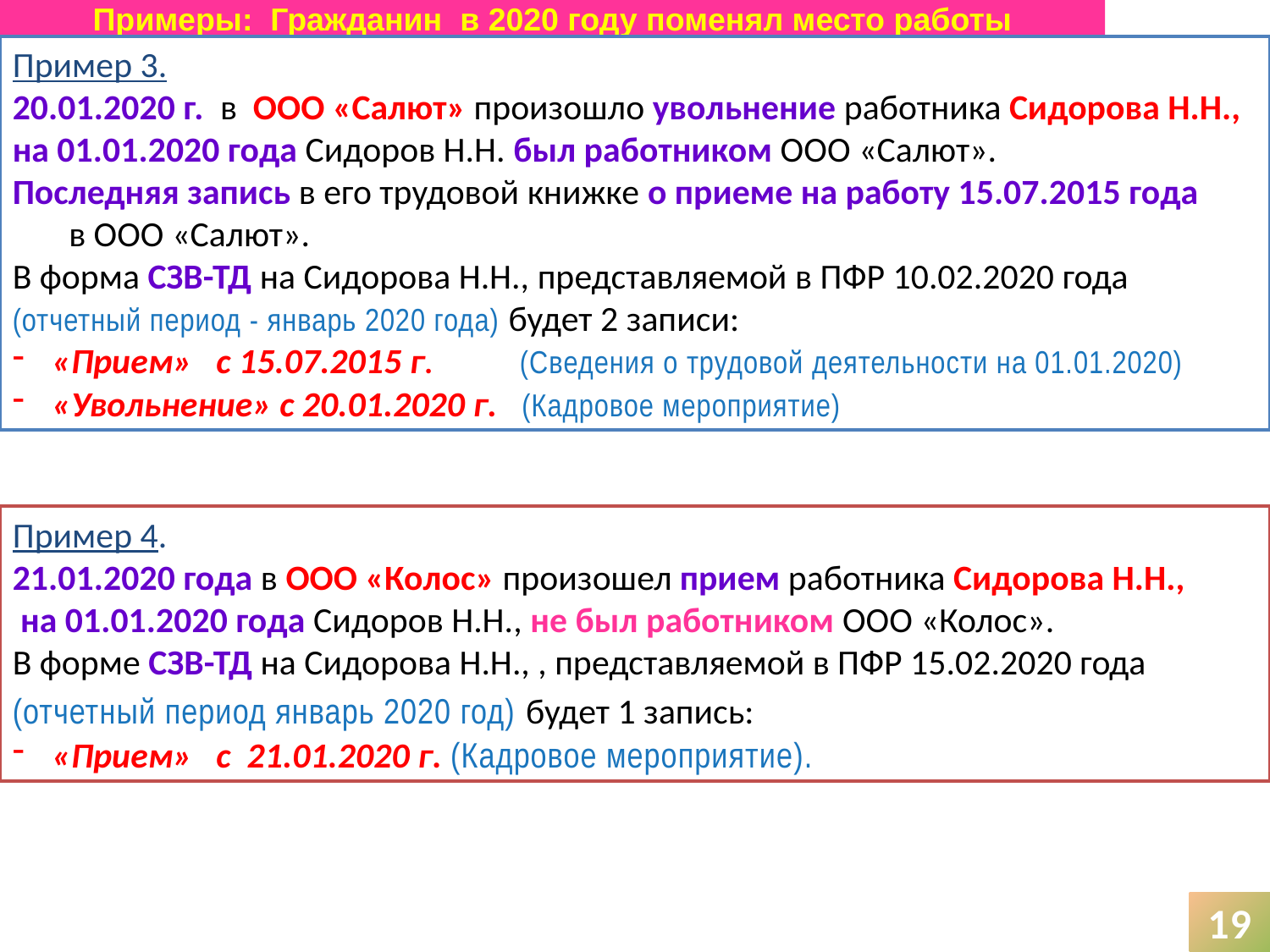

Примеры:  Гражданин  в 2020 году поменял место работы
Пример 3.
20.01.2020 г.  в  ООО «Салют» произошло увольнение работника Сидорова Н.Н.,
на 01.01.2020 года Сидоров Н.Н. был работником ООО «Салют».
Последняя запись в его трудовой книжке о приеме на работу 15.07.2015 года               в ООО «Салют».
В форма СЗВ-ТД на Сидорова Н.Н., представляемой в ПФР 10.02.2020 года (отчетный период - январь 2020 года) будет 2 записи:
«Прием»   с 15.07.2015 г.            (Сведения о трудовой деятельности на 01.01.2020)
«Увольнение» с 20.01.2020 г.   (Кадровое мероприятие)

Пример 4.
21.01.2020 года в ООО «Колос» произошел прием работника Сидорова Н.Н.,
 на 01.01.2020 года Сидоров Н.Н., не был работником ООО «Колос».
В форме СЗВ-ТД на Сидорова Н.Н., , представляемой в ПФР 15.02.2020 года (отчетный период январь 2020 год) будет 1 запись:
«Прием»   с  21.01.2020 г. (Кадровое мероприятие).
19